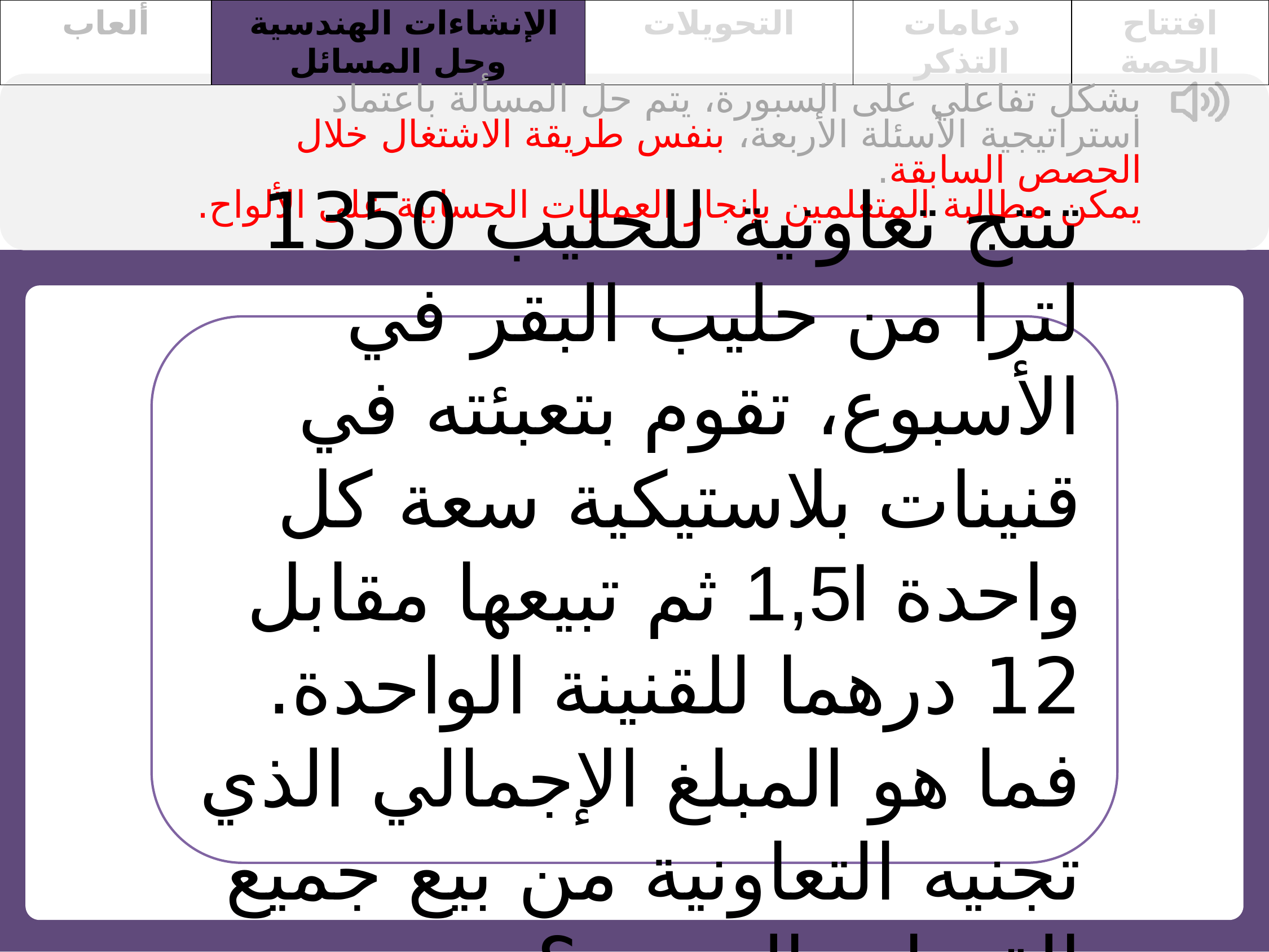

| ألعاب | الإنشاءات الهندسية وحل المسائل | التحويلات | دعامات التذكر | افتتاح الحصة |
| --- | --- | --- | --- | --- |

بشكل تفاعلي على السبورة، يتم حل المسألة باعتماد استراتيجية الأسئلة الأربعة، بنفس طريقة الاشتغال خلال الحصص السابقة.
يمكن مطالبة المتعلمين بإنجاز العمليات الحسابية على الألواح.

تنتج تعاونية للحليب 1350 لترا من حليب البقر في الأسبوع، تقوم بتعبئته في قنينات بلاستيكية سعة كل واحدة 1,5l ثم تبيعها مقابل 12 درهما للقنينة الواحدة.
فما هو المبلغ الإجمالي الذي تجنيه التعاونية من بيع جميع القنينات المنتجة؟